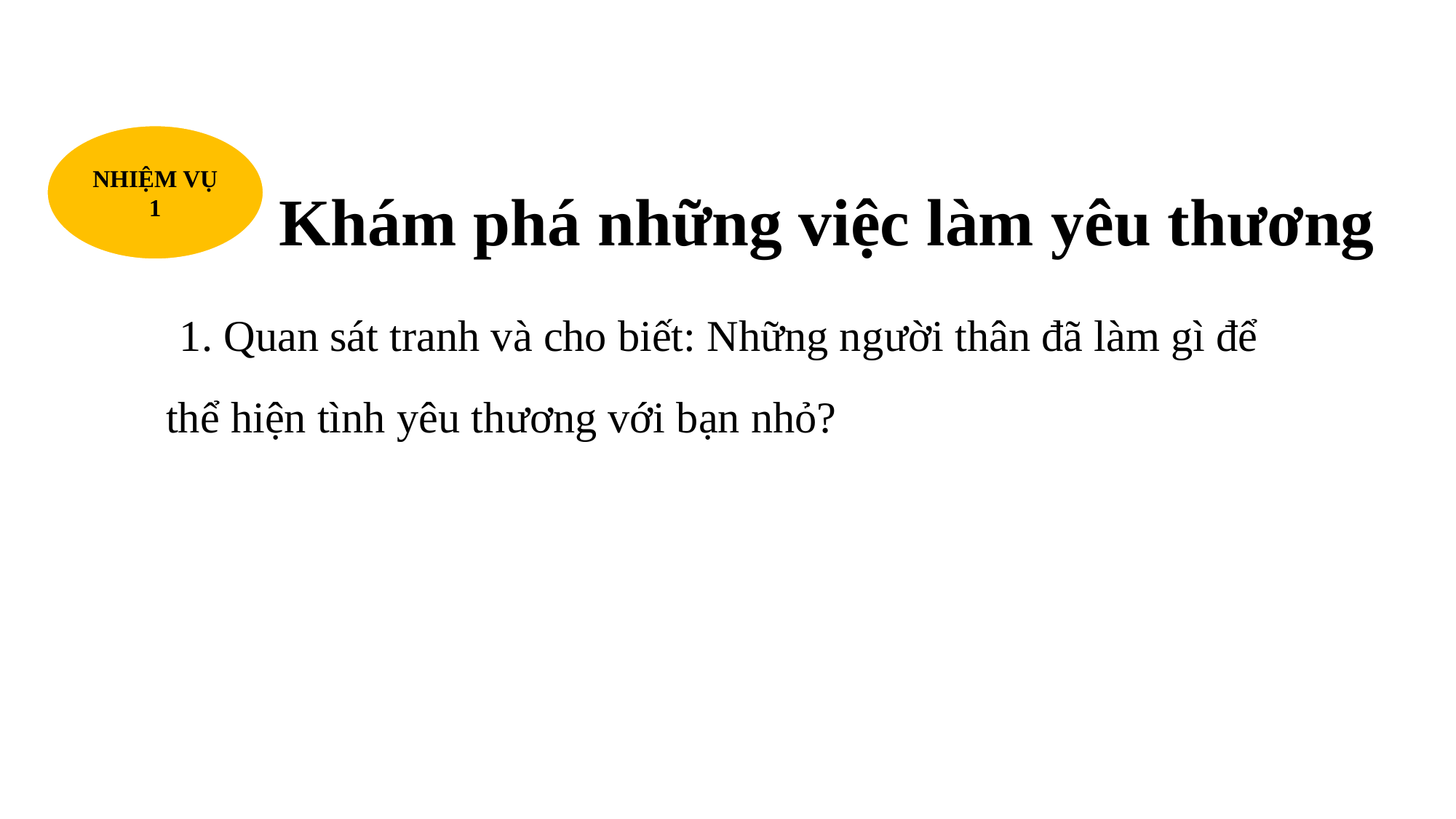

Khám phá những việc làm yêu thương
NHIỆM VỤ 1
 1. Quan sát tranh và cho biết: Những người thân đã làm gì để thể hiện tình yêu thương với bạn nhỏ?